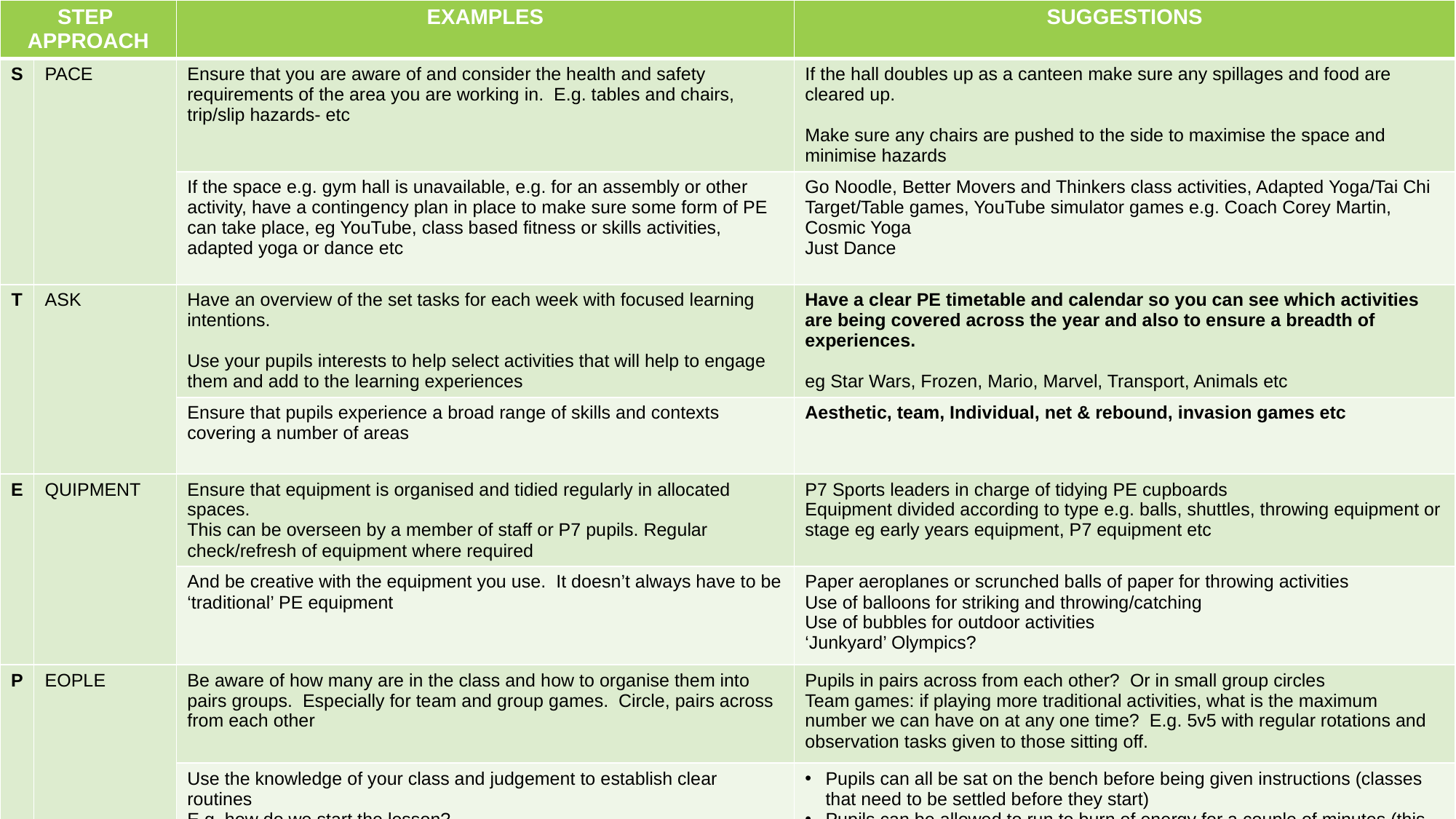

| STEP APPROACH |  | EXAMPLES | SUGGESTIONS |
| --- | --- | --- | --- |
| S | PACE | Ensure that you are aware of and consider the health and safety requirements of the area you are working in. E.g. tables and chairs, trip/slip hazards- etc | If the hall doubles up as a canteen make sure any spillages and food are cleared up. Make sure any chairs are pushed to the side to maximise the space and minimise hazards |
|  |  | If the space e.g. gym hall is unavailable, e.g. for an assembly or other activity, have a contingency plan in place to make sure some form of PE can take place, eg YouTube, class based fitness or skills activities, adapted yoga or dance etc | Go Noodle, Better Movers and Thinkers class activities, Adapted Yoga/Tai Chi Target/Table games, YouTube simulator games e.g. Coach Corey Martin, Cosmic Yoga Just Dance |
| T | ASK | Have an overview of the set tasks for each week with focused learning intentions. Use your pupils interests to help select activities that will help to engage them and add to the learning experiences | Have a clear PE timetable and calendar so you can see which activities are being covered across the year and also to ensure a breadth of experiences. eg Star Wars, Frozen, Mario, Marvel, Transport, Animals etc |
|  |  | Ensure that pupils experience a broad range of skills and contexts covering a number of areas | Aesthetic, team, Individual, net & rebound, invasion games etc |
| E | QUIPMENT | Ensure that equipment is organised and tidied regularly in allocated spaces. This can be overseen by a member of staff or P7 pupils. Regular check/refresh of equipment where required | P7 Sports leaders in charge of tidying PE cupboards Equipment divided according to type e.g. balls, shuttles, throwing equipment or stage eg early years equipment, P7 equipment etc |
|  |  | And be creative with the equipment you use. It doesn’t always have to be ‘traditional’ PE equipment | Paper aeroplanes or scrunched balls of paper for throwing activities Use of balloons for striking and throwing/catching Use of bubbles for outdoor activities ‘Junkyard’ Olympics? |
| P | EOPLE | Be aware of how many are in the class and how to organise them into pairs groups. Especially for team and group games. Circle, pairs across from each other | Pupils in pairs across from each other? Or in small group circles Team games: if playing more traditional activities, what is the maximum number we can have on at any one time? E.g. 5v5 with regular rotations and observation tasks given to those sitting off. |
|  |  | Use the knowledge of your class and judgement to establish clear routines E.g. how do we start the lesson? | Pupils can all be sat on the bench before being given instructions (classes that need to be settled before they start) Pupils can be allowed to run to burn of energy for a couple of minutes (this may help to calm them down for instructions to be given when sat back down) Pupils can be provided with a set warm up that they have to do upon entering the hall (encourages responsibility) |
#